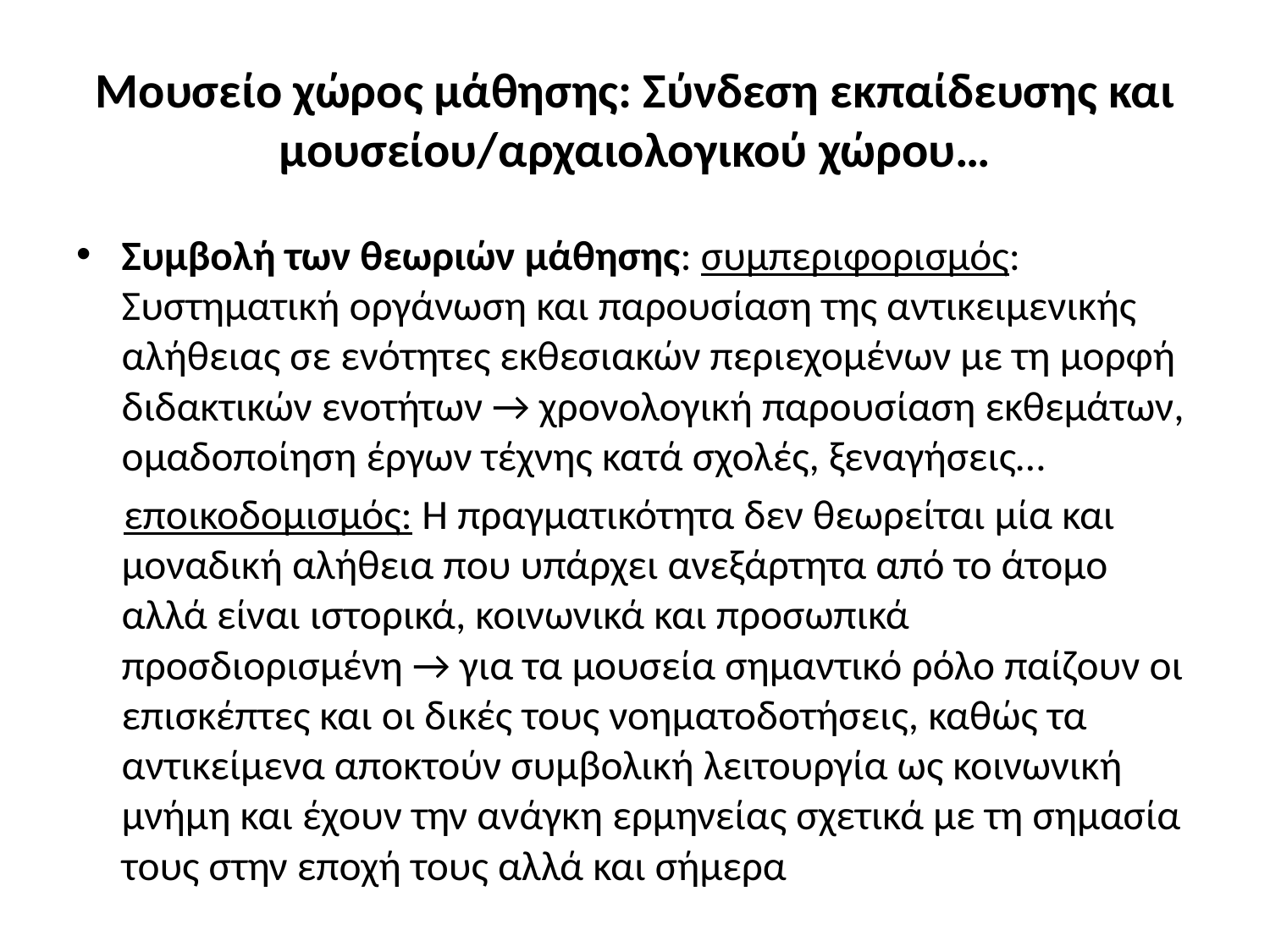

# Μουσείο χώρος μάθησης: Σύνδεση εκπαίδευσης και μουσείου/αρχαιολογικού χώρου…
Συμβολή των θεωριών μάθησης: συμπεριφορισμός: Συστηματική οργάνωση και παρουσίαση της αντικειμενικής αλήθειας σε ενότητες εκθεσιακών περιεχομένων με τη μορφή διδακτικών ενοτήτων → χρονολογική παρουσίαση εκθεμάτων, ομαδοποίηση έργων τέχνης κατά σχολές, ξεναγήσεις…
     εποικοδομισμός: Η πραγματικότητα δεν θεωρείται μία και μοναδική αλήθεια που υπάρχει ανεξάρτητα από το άτομο αλλά είναι ιστορικά, κοινωνικά και προσωπικά προσδιορισμένη → για τα μουσεία σημαντικό ρόλο παίζουν οι επισκέπτες και οι δικές τους νοηματοδοτήσεις, καθώς τα αντικείμενα αποκτούν συμβολική λειτουργία ως κοινωνική μνήμη και έχουν την ανάγκη ερμηνείας σχετικά με τη σημασία τους στην εποχή τους αλλά και σήμερα